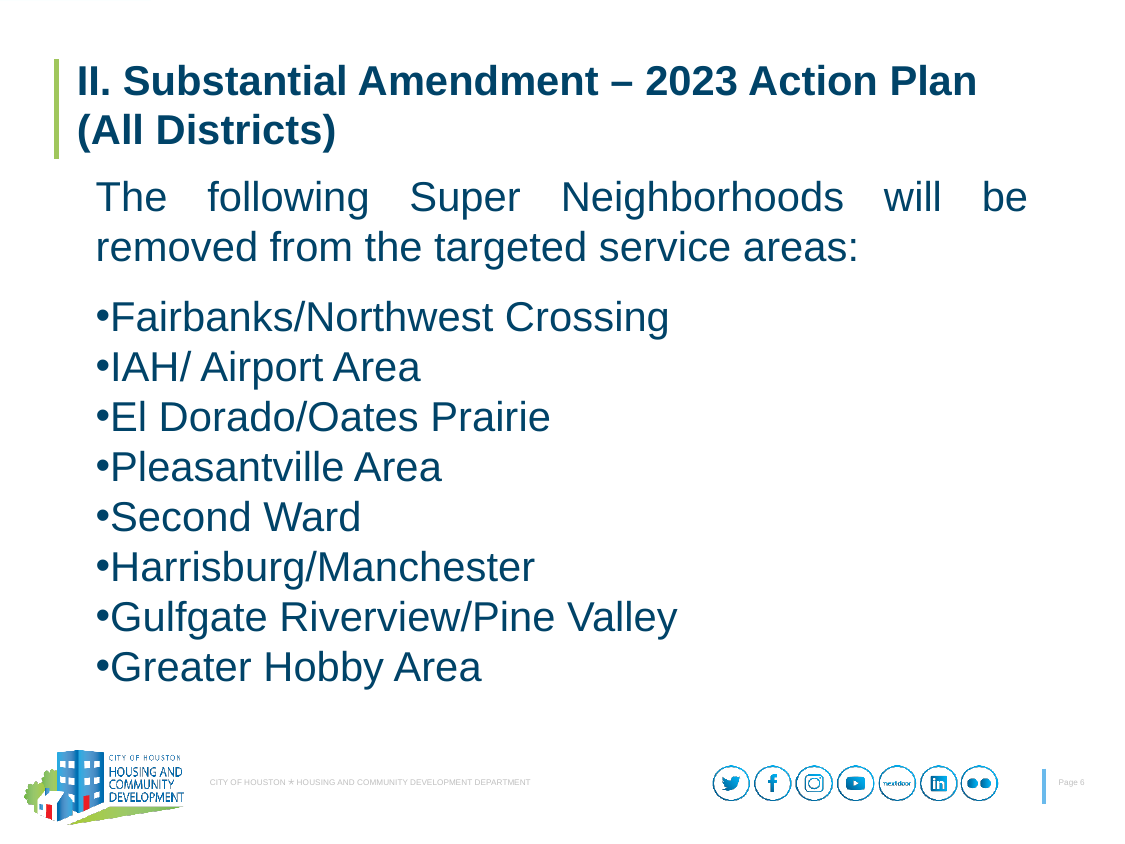

# II. Substantial Amendment – 2023 Action Plan (All Districts)
The following Super Neighborhoods will be removed from the targeted service areas:

Fairbanks/Northwest Crossing
IAH/ Airport Area
El Dorado/Oates Prairie
Pleasantville Area
Second Ward
Harrisburg/Manchester
Gulfgate Riverview/Pine Valley
Greater Hobby Area